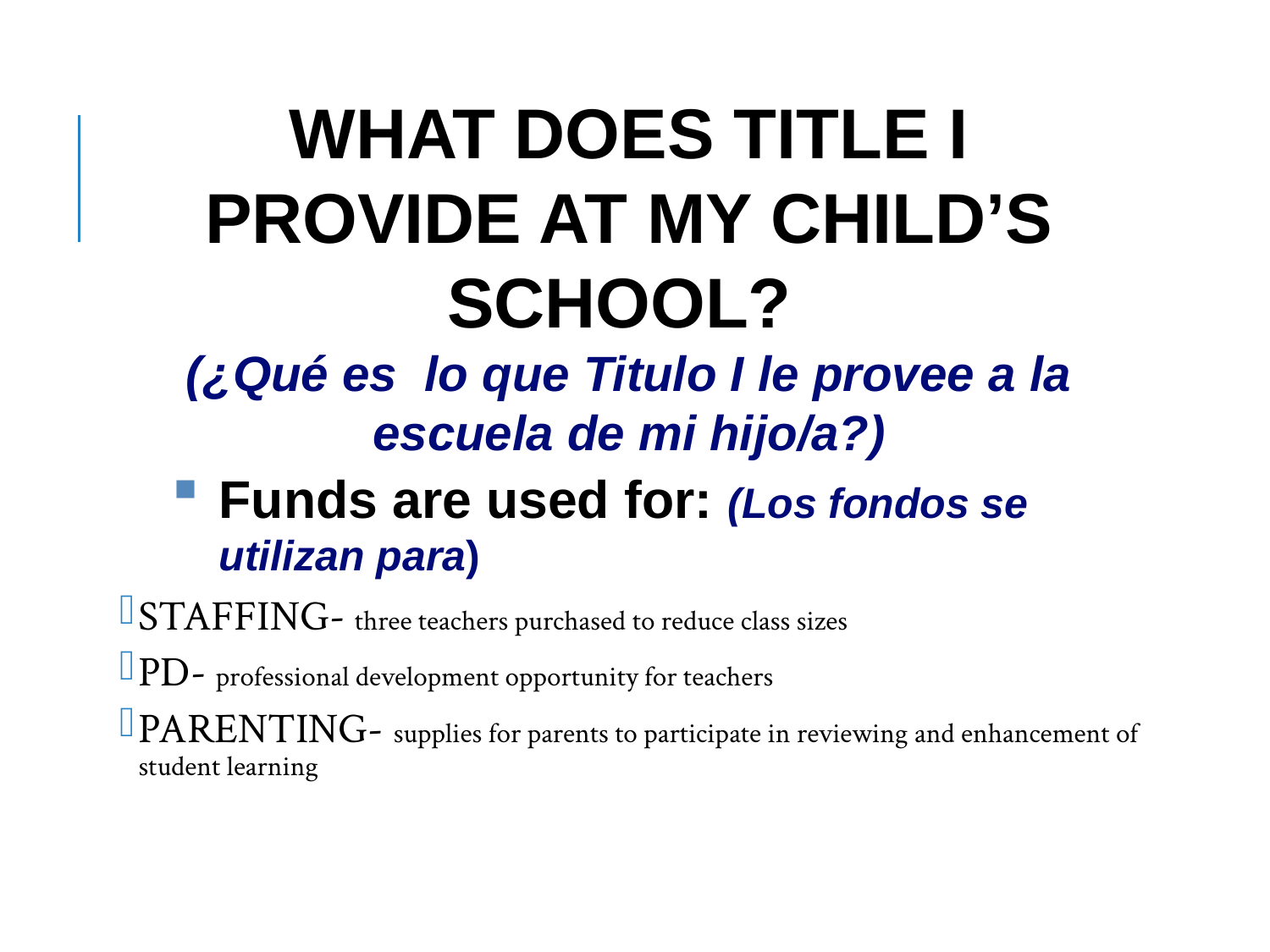

WHAT DOES TITLE I PROVIDE AT MY CHILD’S SCHOOL?
(¿Qué es  lo que Titulo I le provee a la escuela de mi hijo/a?)

Funds are used for: (Los fondos se utilizan para)
STAFFING- three teachers purchased to reduce class sizes
PD- professional development opportunity for teachers
PARENTING- supplies for parents to participate in reviewing and enhancement of student learning